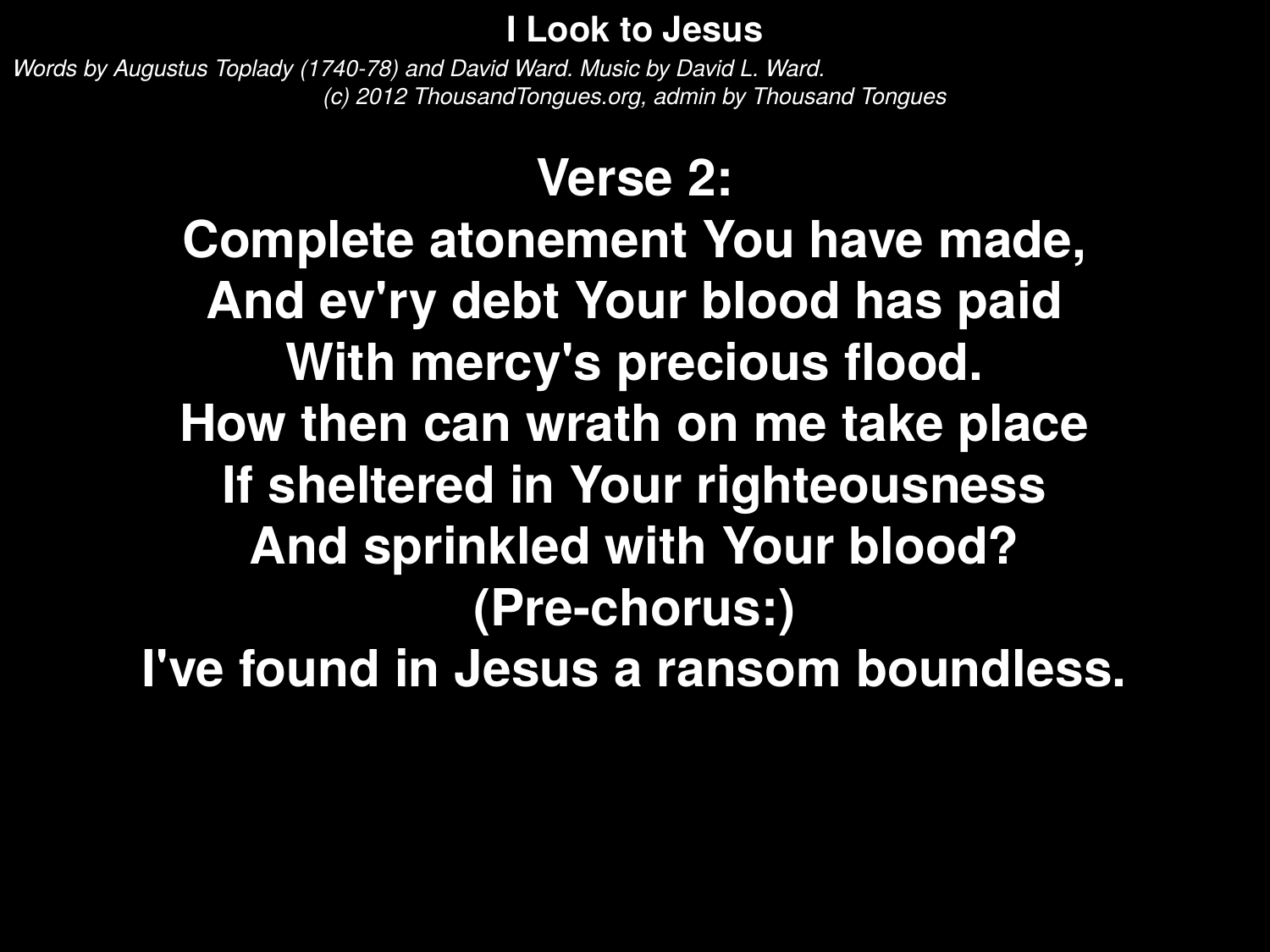

I Look to Jesus
Words by Augustus Toplady (1740-78) and David Ward. Music by David L. Ward.
(c) 2012 ThousandTongues.org, admin by Thousand Tongues
Verse 2:
Complete atonement You have made,
And ev'ry debt Your blood has paid
With mercy's precious flood.
How then can wrath on me take place
If sheltered in Your righteousness
And sprinkled with Your blood?
(Pre-chorus:)
I've found in Jesus a ransom boundless.